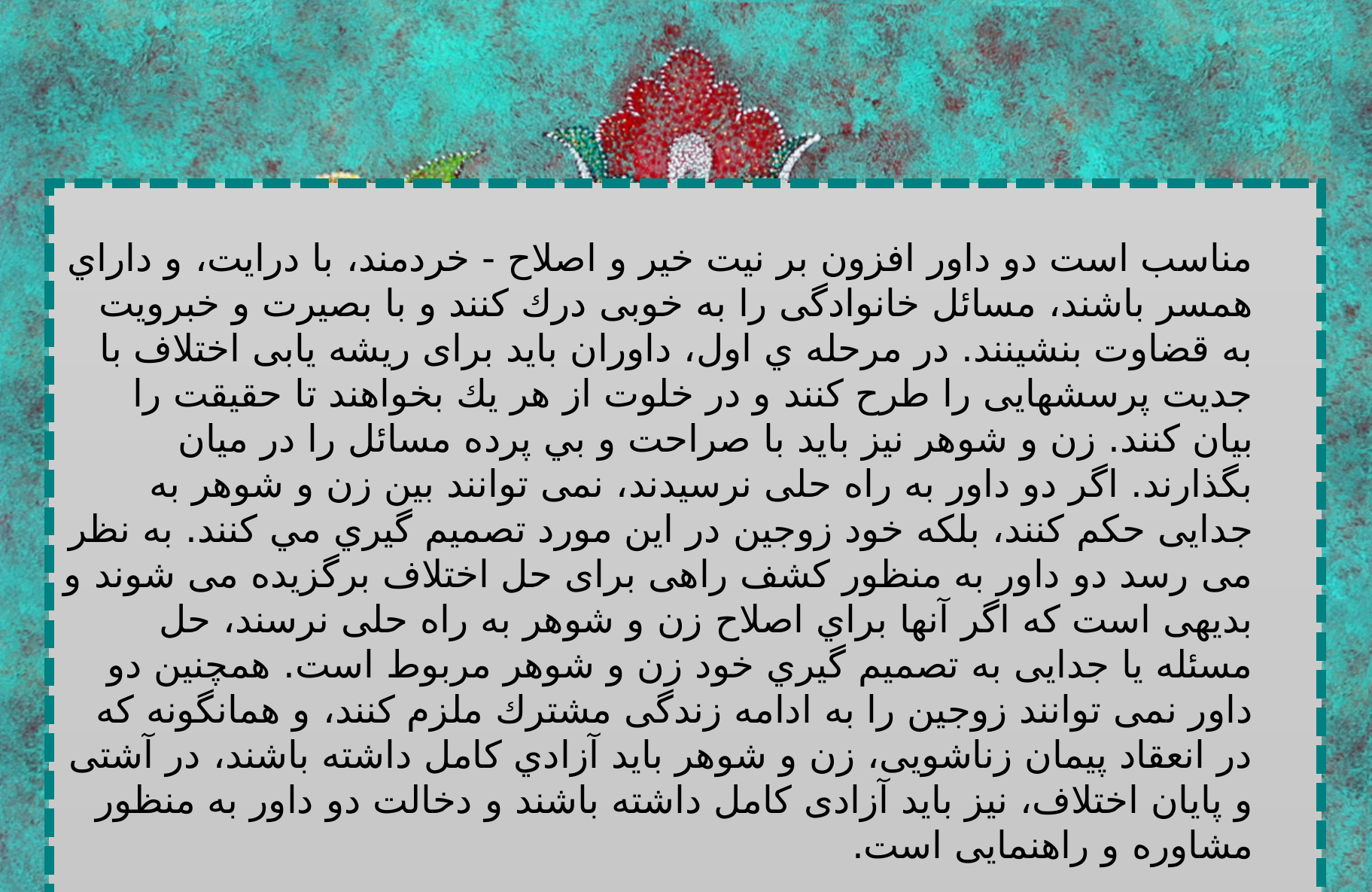

مناسب است دو داور افزون بر نيت خير و اصلاح - خردمند، با درايت، و داراي همسر باشند، مسائل خانوادگى را به خوبى درك كنند و با بصيرت و خبرويت به قضاوت بنشينند. در مرحله ي اول، داوران بايد براى ريشه يابى اختلاف با جديت پرسشهايى را طرح كنند و در خلوت از هر يك بخواهند تا حقيقت را بيان كنند. زن و شوهر نيز بايد با صراحت و بي پرده مسائل را در ميان بگذارند. اگر دو داور به راه حلى نرسيدند، نمى توانند بين زن و شوهر به جدايى حكم كنند، بلكه خود زوجين در اين مورد تصميم گيري مي كنند. به نظر مى رسد دو داور به منظور كشف راهى براى حل اختلاف برگزيده مى شوند و بديهى است كه اگر آنها براي اصلاح زن و شوهر به راه حلى نرسند، حل مسئله يا جدايى به تصميم گيري خود زن و شوهر مربوط است. همچنين دو داور نمى توانند زوجين را به ادامه زندگى مشترك ملزم كنند، و همانگونه كه در انعقاد پيمان زناشويى، زن و شوهر بايد آزادي كامل داشته باشند، در آشتى و پايان اختلاف، نيز بايد آزادى كامل داشته باشند و دخالت دو داور به منظور مشاوره و راهنمايى است.